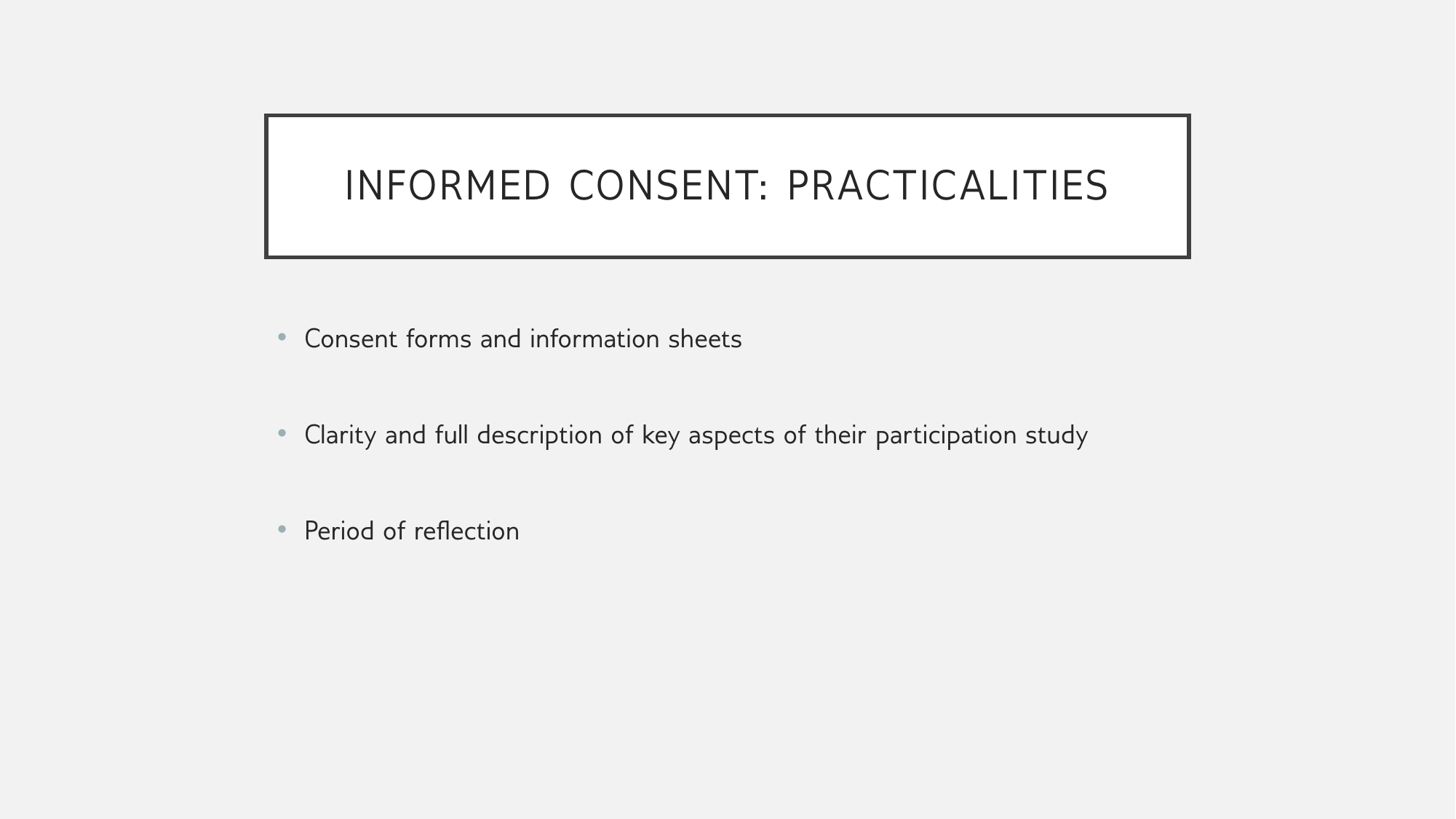

# Informed Consent: practicalities
Consent forms and information sheets

Clarity and full description of key aspects of their participation study

Period of reflection